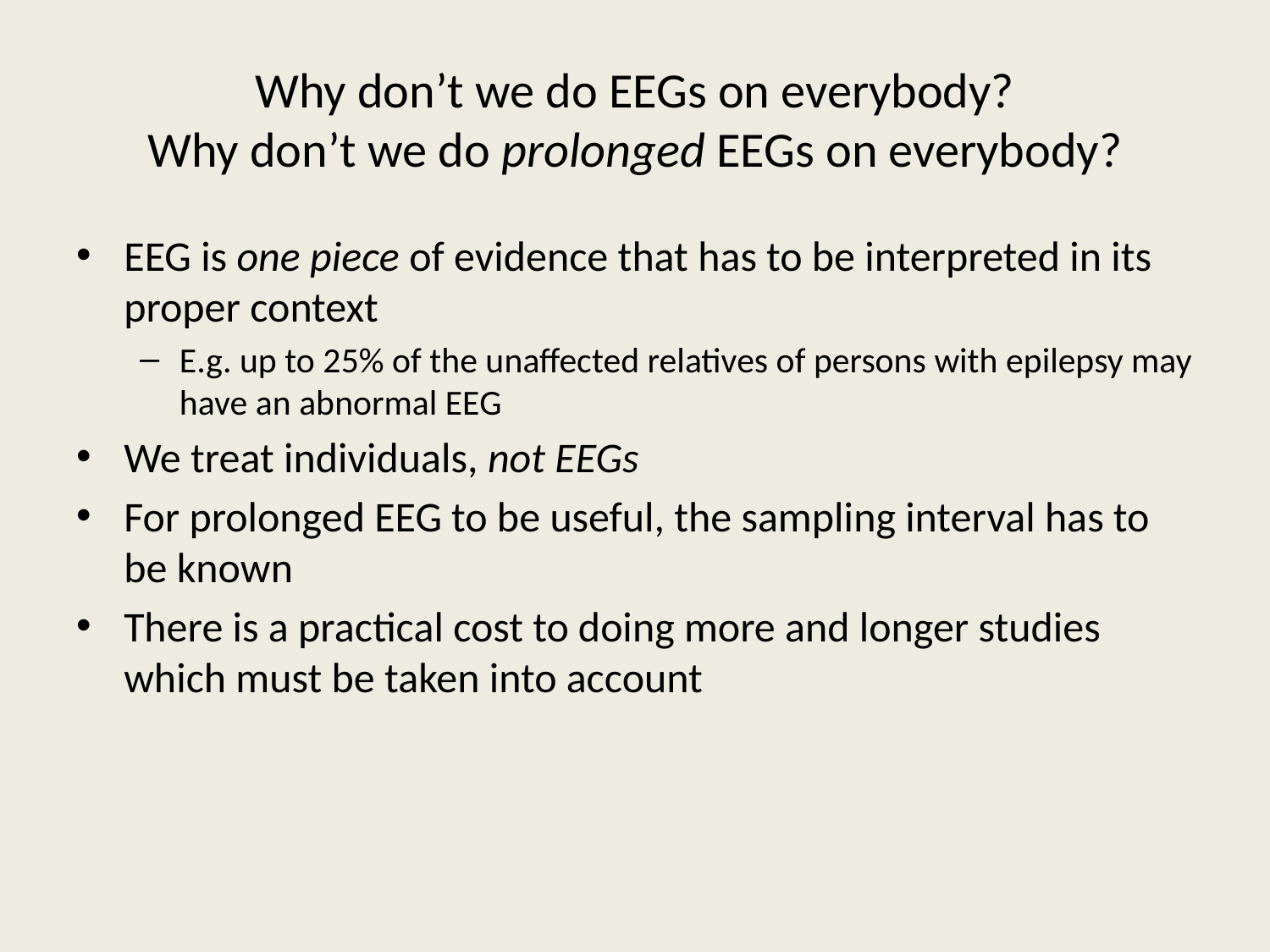

# Why don’t we do EEGs on everybody? Why don’t we do prolonged EEGs on everybody?
EEG is one piece of evidence that has to be interpreted in its proper context
E.g. up to 25% of the unaffected relatives of persons with epilepsy may have an abnormal EEG
We treat individuals, not EEGs
For prolonged EEG to be useful, the sampling interval has to be known
There is a practical cost to doing more and longer studies which must be taken into account